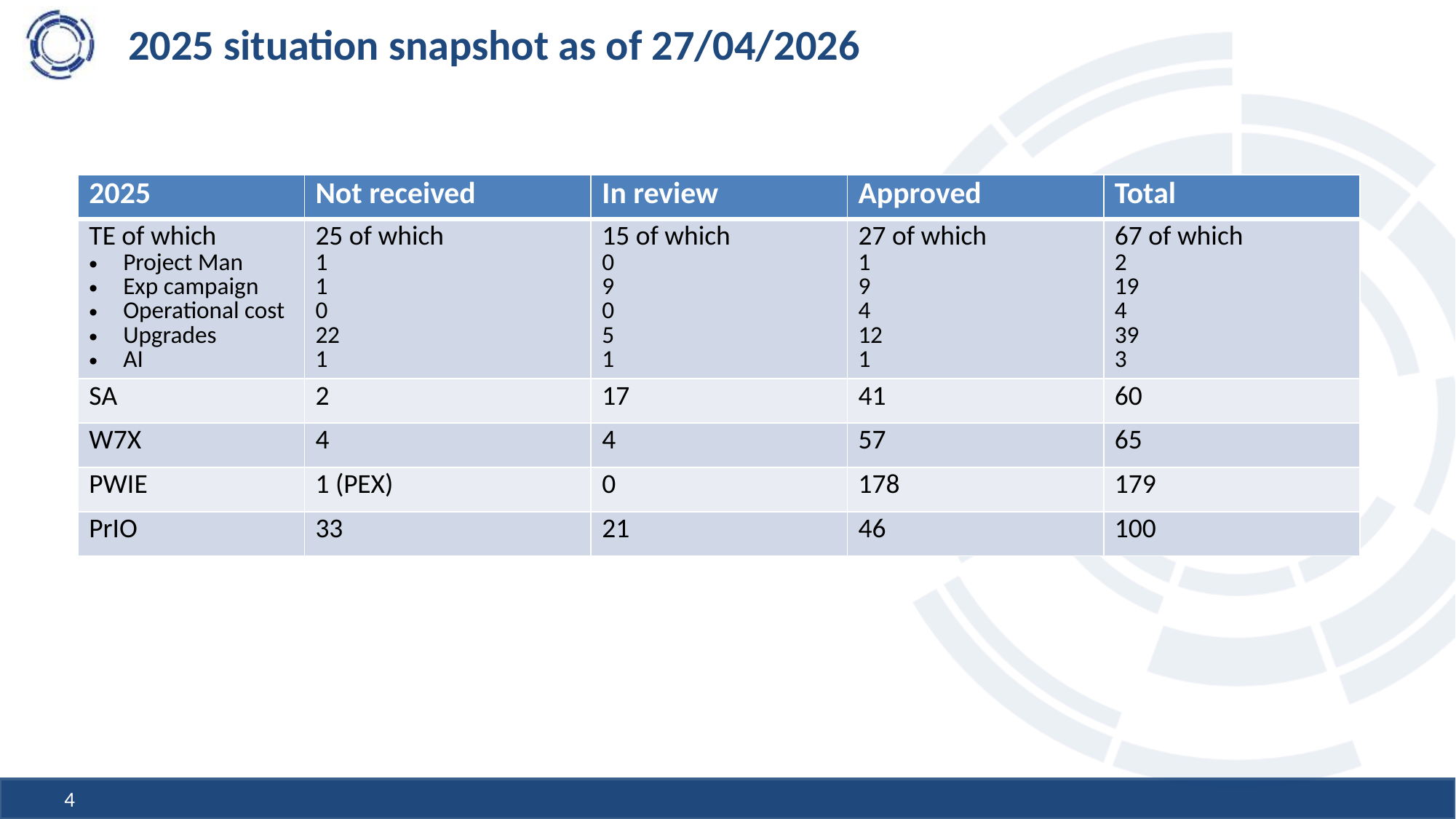

# 2025 situation snapshot as of 27/04/2026
| 2025 | Not received | In review | Approved | Total |
| --- | --- | --- | --- | --- |
| TE of which Project Man Exp campaign Operational cost Upgrades AI | 25 of which 1 1 0 22 1 | 15 of which 0 9 0 5 1 | 27 of which 1 9 4 12 1 | 67 of which 2 19 4 39 3 |
| SA | 2 | 17 | 41 | 60 |
| W7X | 4 | 4 | 57 | 65 |
| PWIE | 1 (PEX) | 0 | 178 | 179 |
| PrIO | 33 | 21 | 46 | 100 |
4